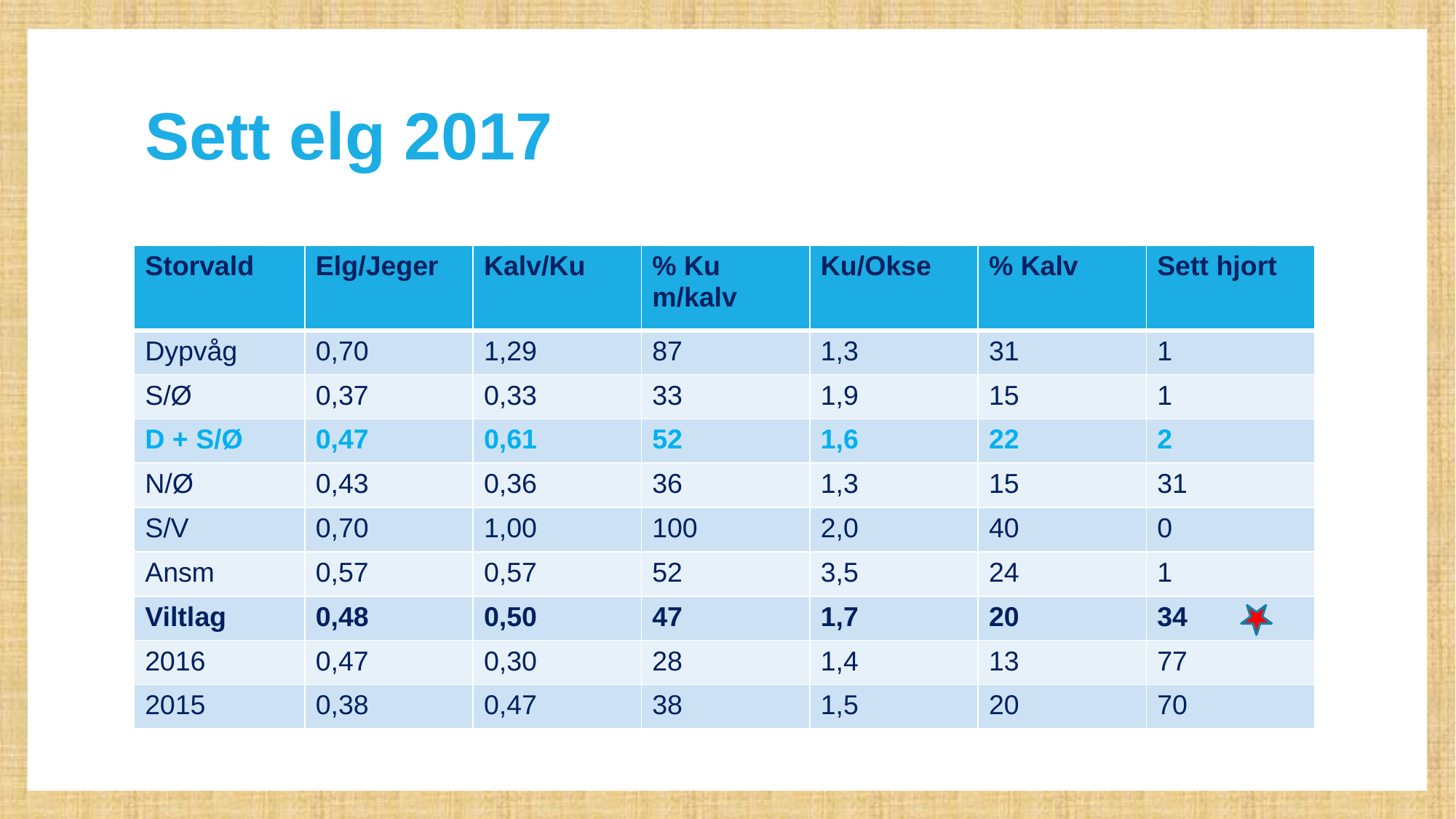

# Sett elg 2017
| Storvald | Elg/Jeger | Kalv/Ku | % Ku m/kalv | Ku/Okse | % Kalv | Sett hjort |
| --- | --- | --- | --- | --- | --- | --- |
| Dypvåg | 0,70 | 1,29 | 87 | 1,3 | 31 | 1 |
| S/Ø | 0,37 | 0,33 | 33 | 1,9 | 15 | 1 |
| D + S/Ø | 0,47 | 0,61 | 52 | 1,6 | 22 | 2 |
| N/Ø | 0,43 | 0,36 | 36 | 1,3 | 15 | 31 |
| S/V | 0,70 | 1,00 | 100 | 2,0 | 40 | 0 |
| Ansm | 0,57 | 0,57 | 52 | 3,5 | 24 | 1 |
| Viltlag | 0,48 | 0,50 | 47 | 1,7 | 20 | 34 |
| 2016 | 0,47 | 0,30 | 28 | 1,4 | 13 | 77 |
| 2015 | 0,38 | 0,47 | 38 | 1,5 | 20 | 70 |